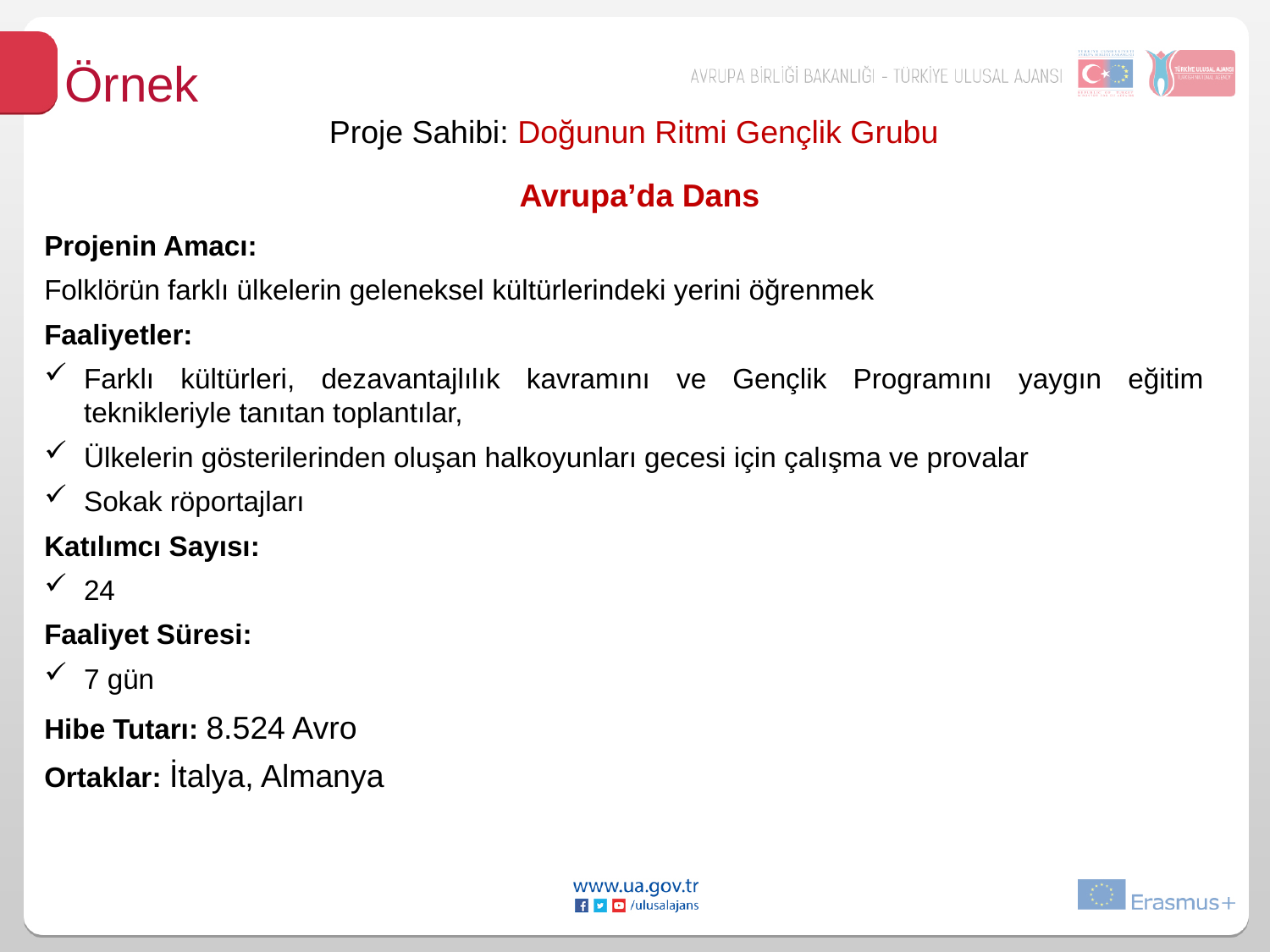

Örnek
Proje Sahibi: Doğunun Ritmi Gençlik Grubu
 Avrupa’da Dans
Projenin Amacı:
Folklörün farklı ülkelerin geleneksel kültürlerindeki yerini öğrenmek
Faaliyetler:
Farklı kültürleri, dezavantajlılık kavramını ve Gençlik Programını yaygın eğitim teknikleriyle tanıtan toplantılar,
Ülkelerin gösterilerinden oluşan halkoyunları gecesi için çalışma ve provalar
Sokak röportajları
Katılımcı Sayısı:
24
Faaliyet Süresi:
7 gün

Hibe Tutarı: 8.524 Avro
Ortaklar: İtalya, Almanya